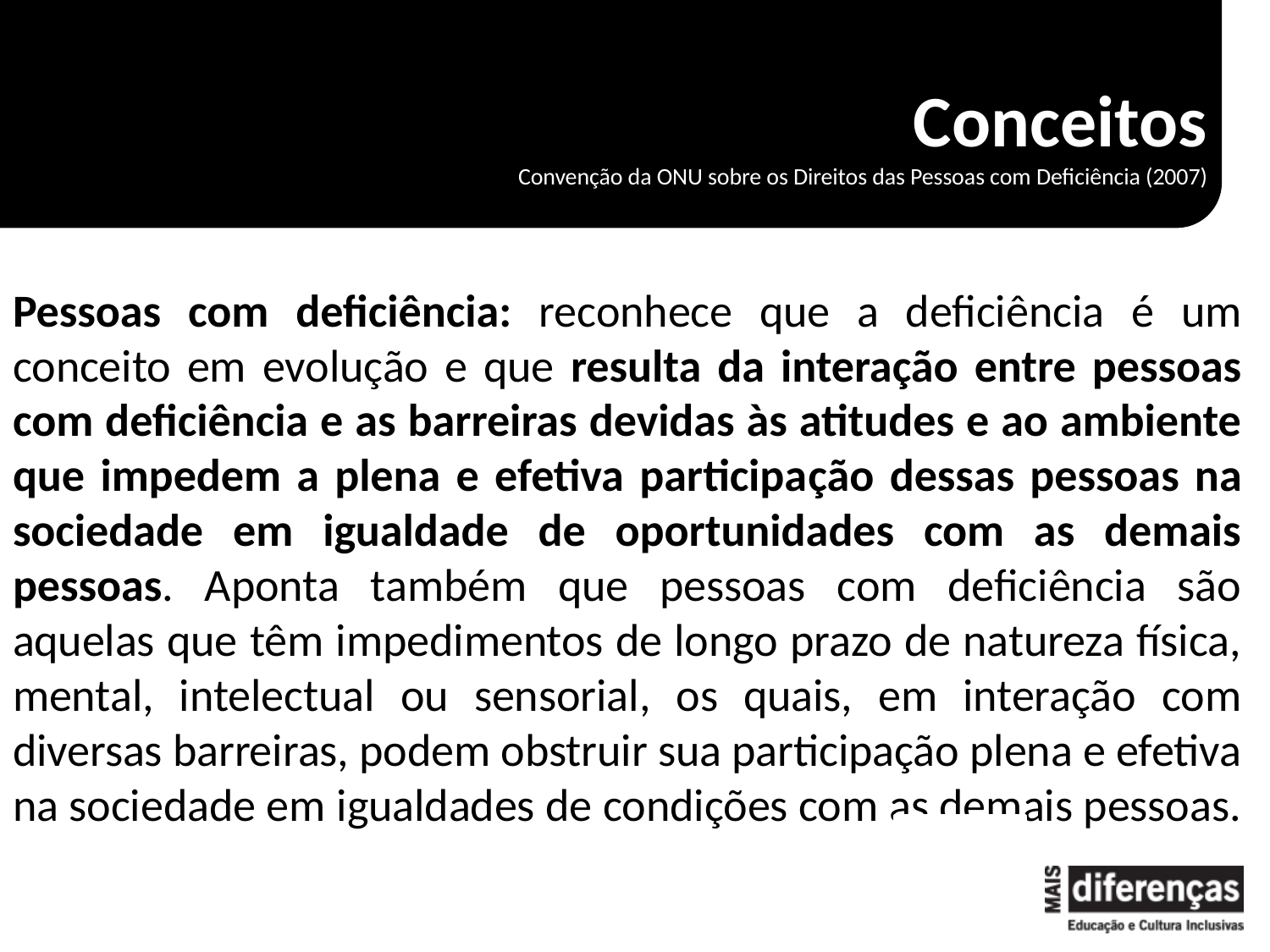

# Conceitos Convenção da ONU sobre os Direitos das Pessoas com Deficiência (2007)

Pessoas com deficiência: reconhece que a deficiência é um conceito em evolução e que resulta da interação entre pessoas com deficiência e as barreiras devidas às atitudes e ao ambiente que impedem a plena e efetiva participa­ção dessas pessoas na sociedade em igualdade de oportunidades com as demais pessoas. Aponta também que pessoas com deficiência são aquelas que têm impedimentos de longo prazo de natureza física, mental, intelec­tual ou sensorial, os quais, em interação com diversas barreiras, podem obstruir sua participação plena e efetiva na sociedade em igualdades de condições com as demais pessoas.